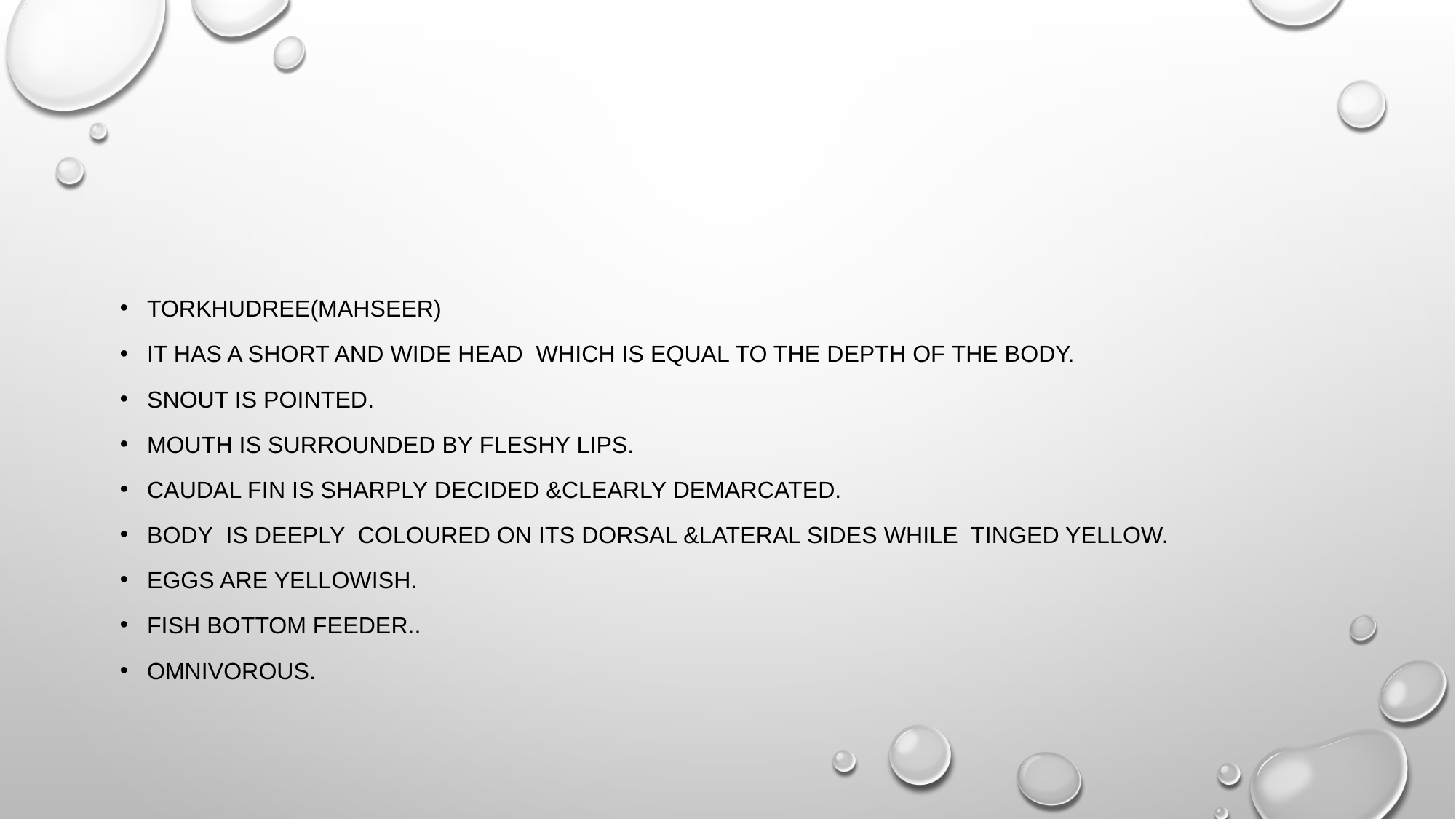

#
Torkhudree(Mahseer)
It has a short and wide head  which is equal to the depth of the body.
Snout is pointed.
Mouth is surrounded by fleshy lips.
Caudal fin is sharply decided &clearly demarcated.
Body  is deeply  coloured on its dorsal &lateral sides while  tinged yellow.
Eggs are yellowish.
Fish bottom feeder..
Omnivorous.